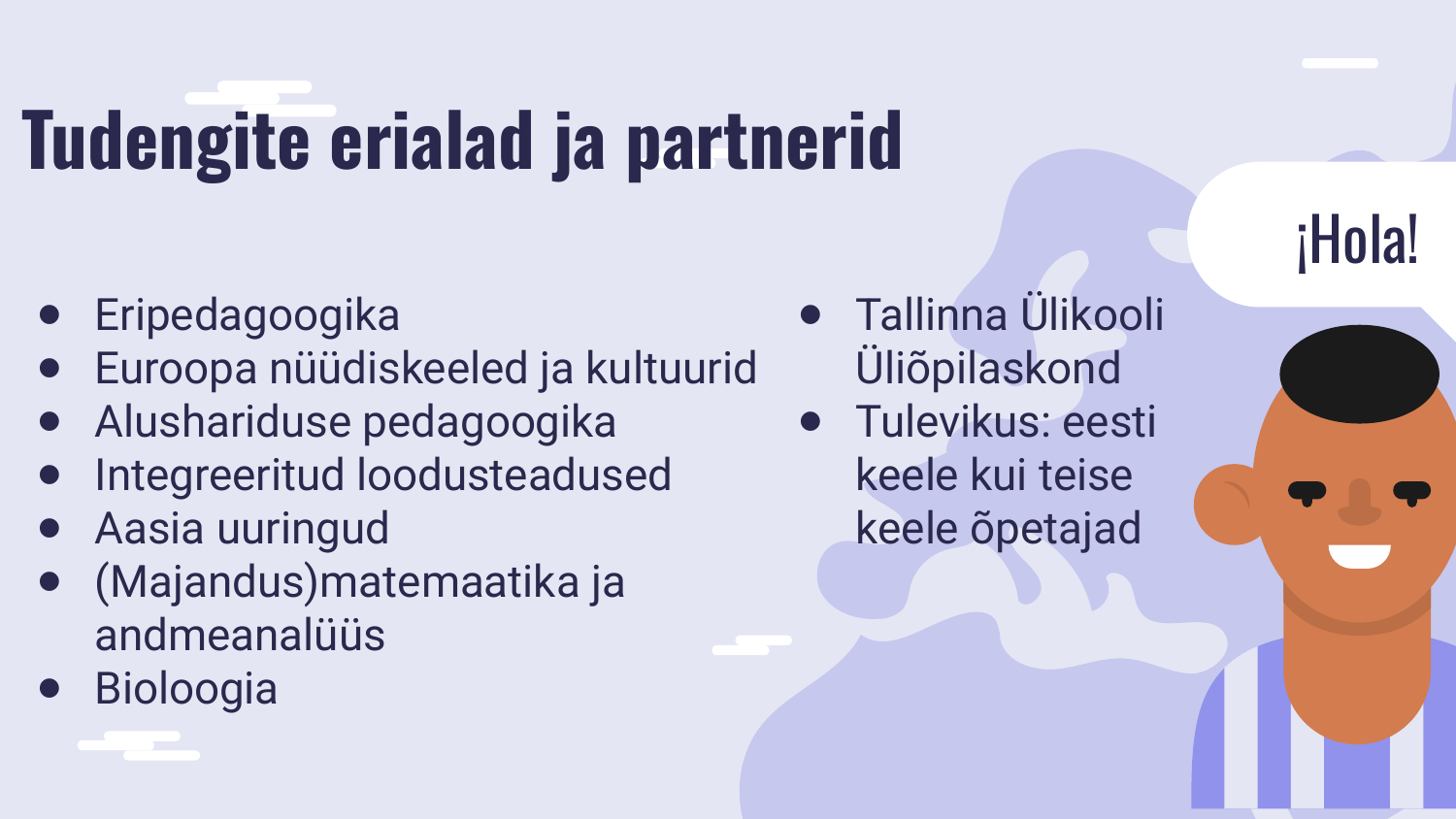

# Tudengite erialad ja partnerid
¡Hola!

Eripedagoogika
Euroopa nüüdiskeeled ja kultuurid
Alushariduse pedagoogika
Integreeritud loodusteadused
Aasia uuringud
(Majandus)matemaatika ja andmeanalüüs
Bioloogia
Tallinna Ülikooli Üliõpilaskond
Tulevikus: eesti keele kui teise
keele õpetajad